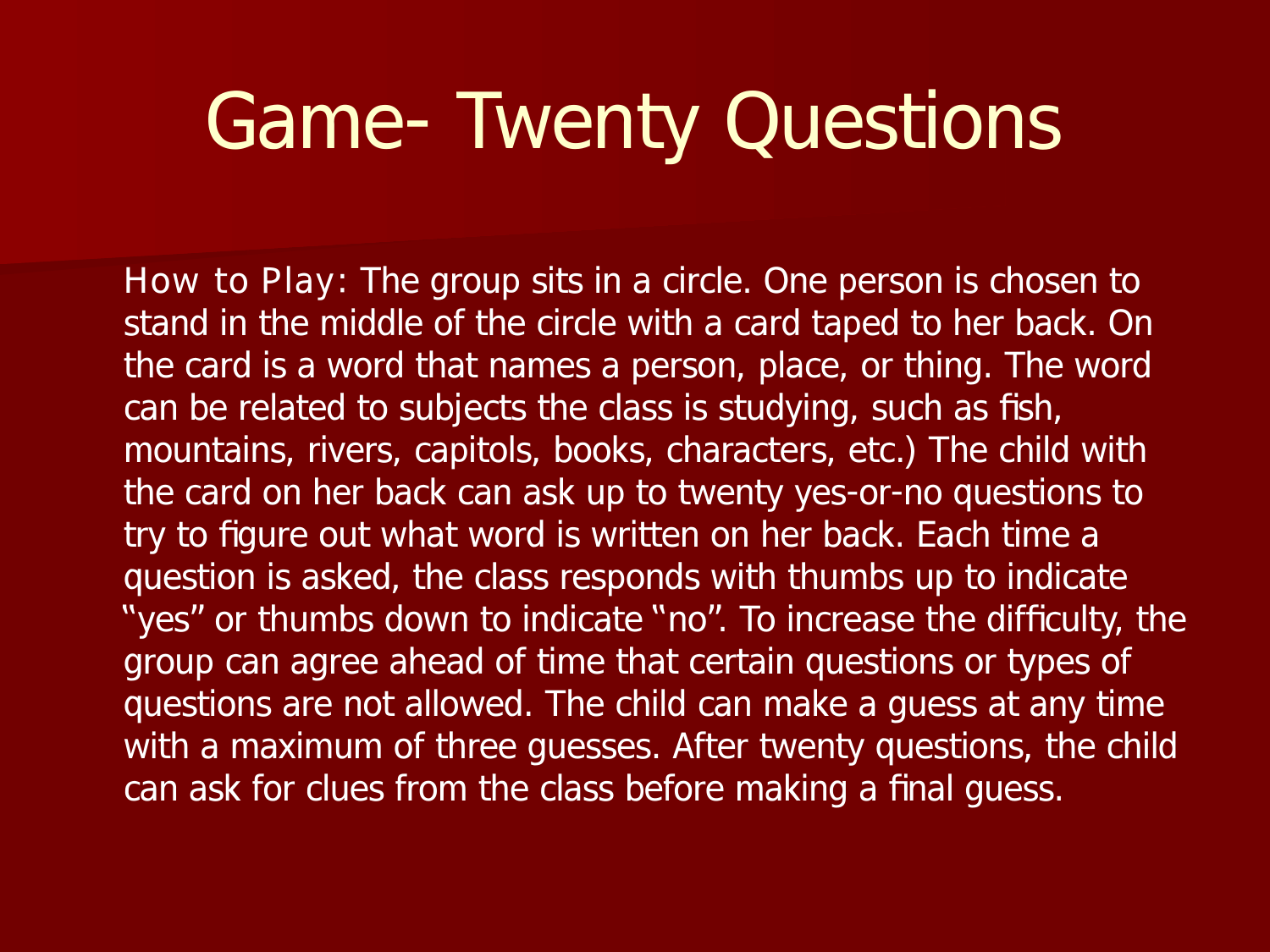

# Game- Twenty Questions
How to Play: The group sits in a circle. One person is chosen to stand in the middle of the circle with a card taped to her back. On the card is a word that names a person, place, or thing. The word can be related to subjects the class is studying, such as fish, mountains, rivers, capitols, books, characters, etc.) The child with the card on her back can ask up to twenty yes-or-no questions to try to figure out what word is written on her back. Each time a question is asked, the class responds with thumbs up to indicate “yes” or thumbs down to indicate “no”. To increase the difficulty, the group can agree ahead of time that certain questions or types of questions are not allowed. The child can make a guess at any time with a maximum of three guesses. After twenty questions, the child can ask for clues from the class before making a final guess.